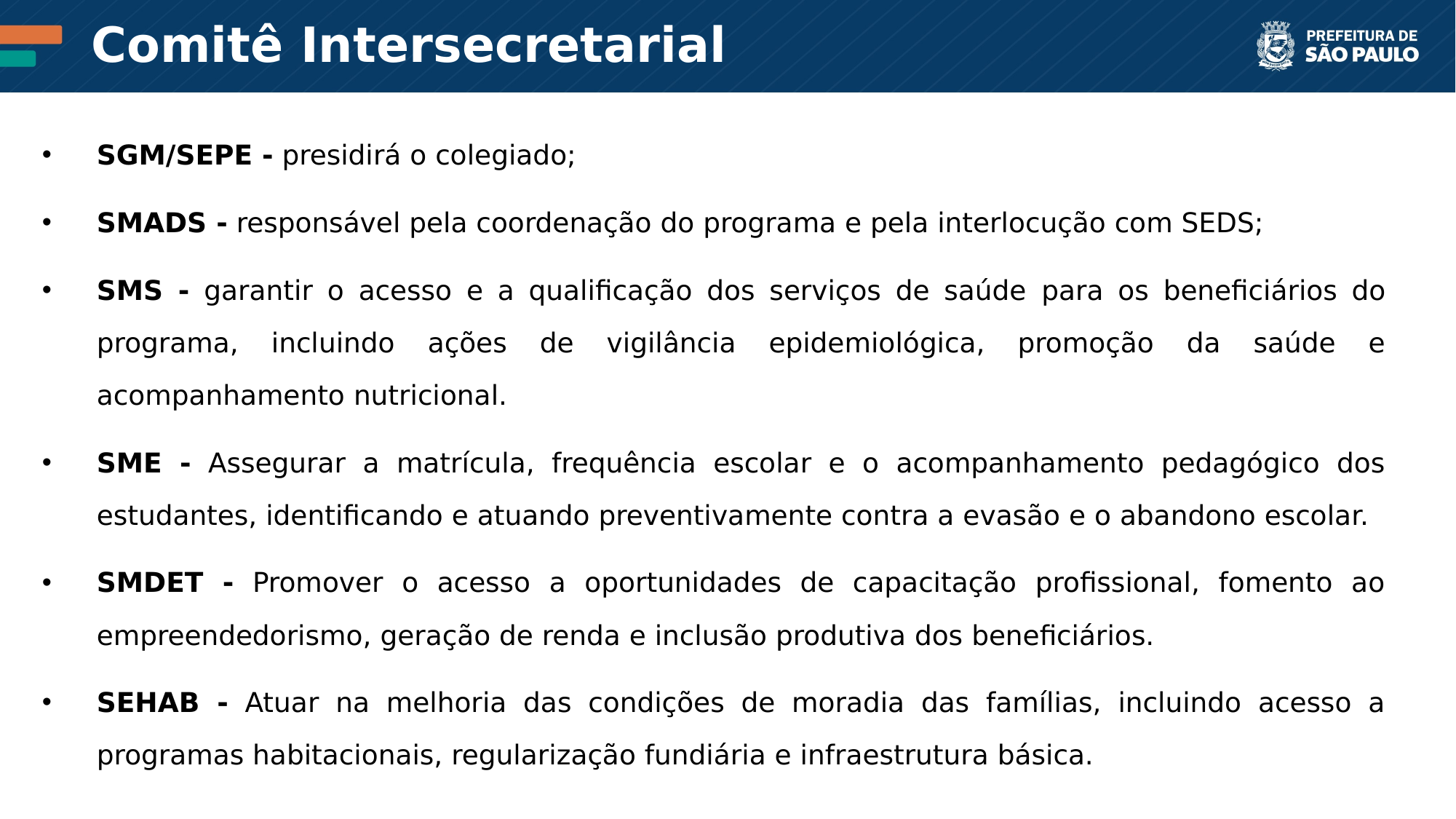

Comitê Intersecretarial
SGM/SEPE - presidirá o colegiado;
SMADS - responsável pela coordenação do programa e pela interlocução com SEDS;
SMS - garantir o acesso e a qualificação dos serviços de saúde para os beneficiários do programa, incluindo ações de vigilância epidemiológica, promoção da saúde e acompanhamento nutricional.
SME - Assegurar a matrícula, frequência escolar e o acompanhamento pedagógico dos estudantes, identificando e atuando preventivamente contra a evasão e o abandono escolar.
SMDET - Promover o acesso a oportunidades de capacitação profissional, fomento ao empreendedorismo, geração de renda e inclusão produtiva dos beneficiários.
SEHAB - Atuar na melhoria das condições de moradia das famílias, incluindo acesso a programas habitacionais, regularização fundiária e infraestrutura básica.